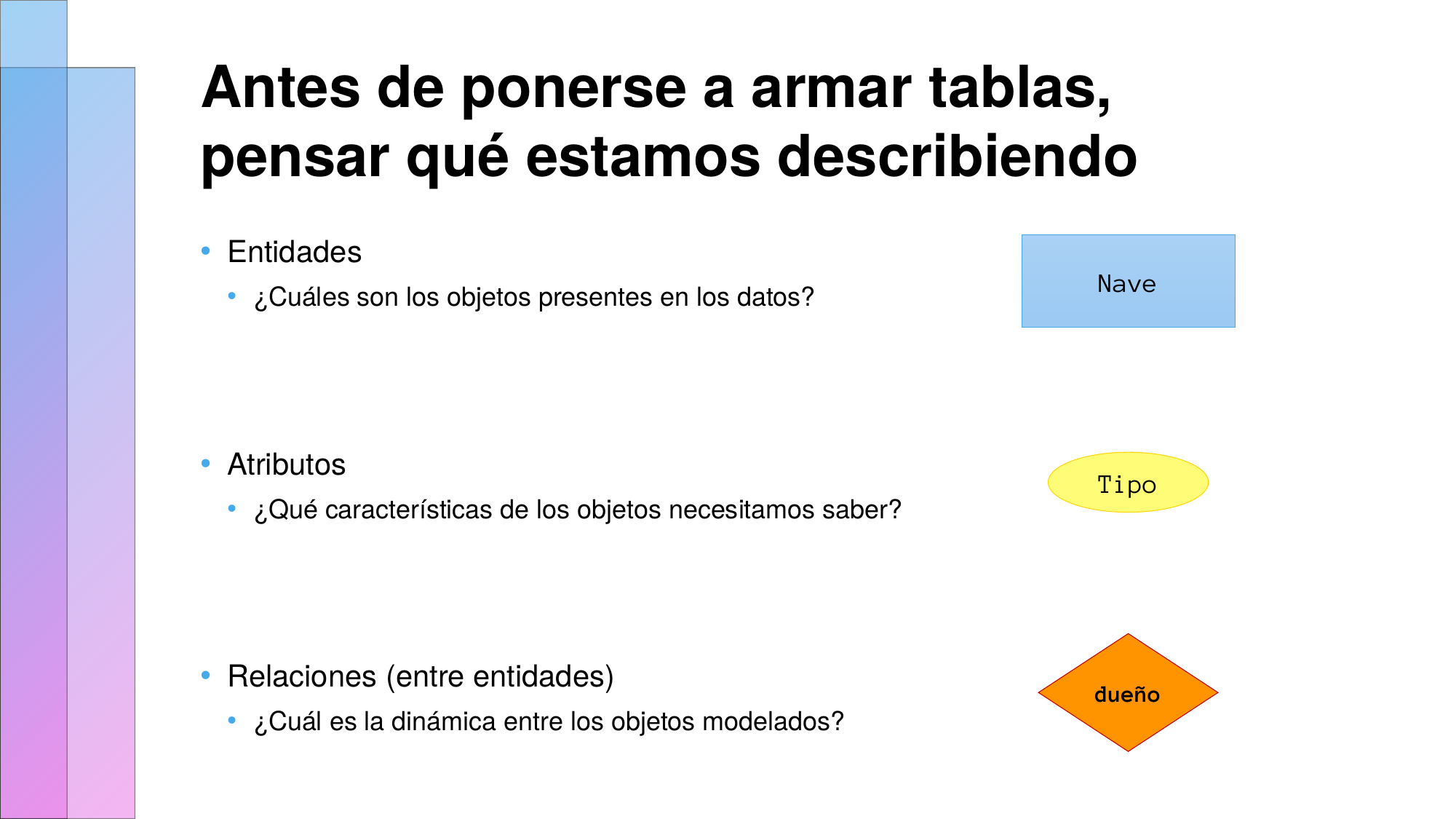

# Antes de ponerse a armar tablas, pensar qué estamos describiendo
Entidades
¿Cuáles son los objetos presentes en los datos?

Atributos
¿Qué características de los objetos necesitamos saber?

Relaciones (entre entidades)
¿Cuál es la dinámica entre los objetos modelados?
Nave
Tipo
dueño